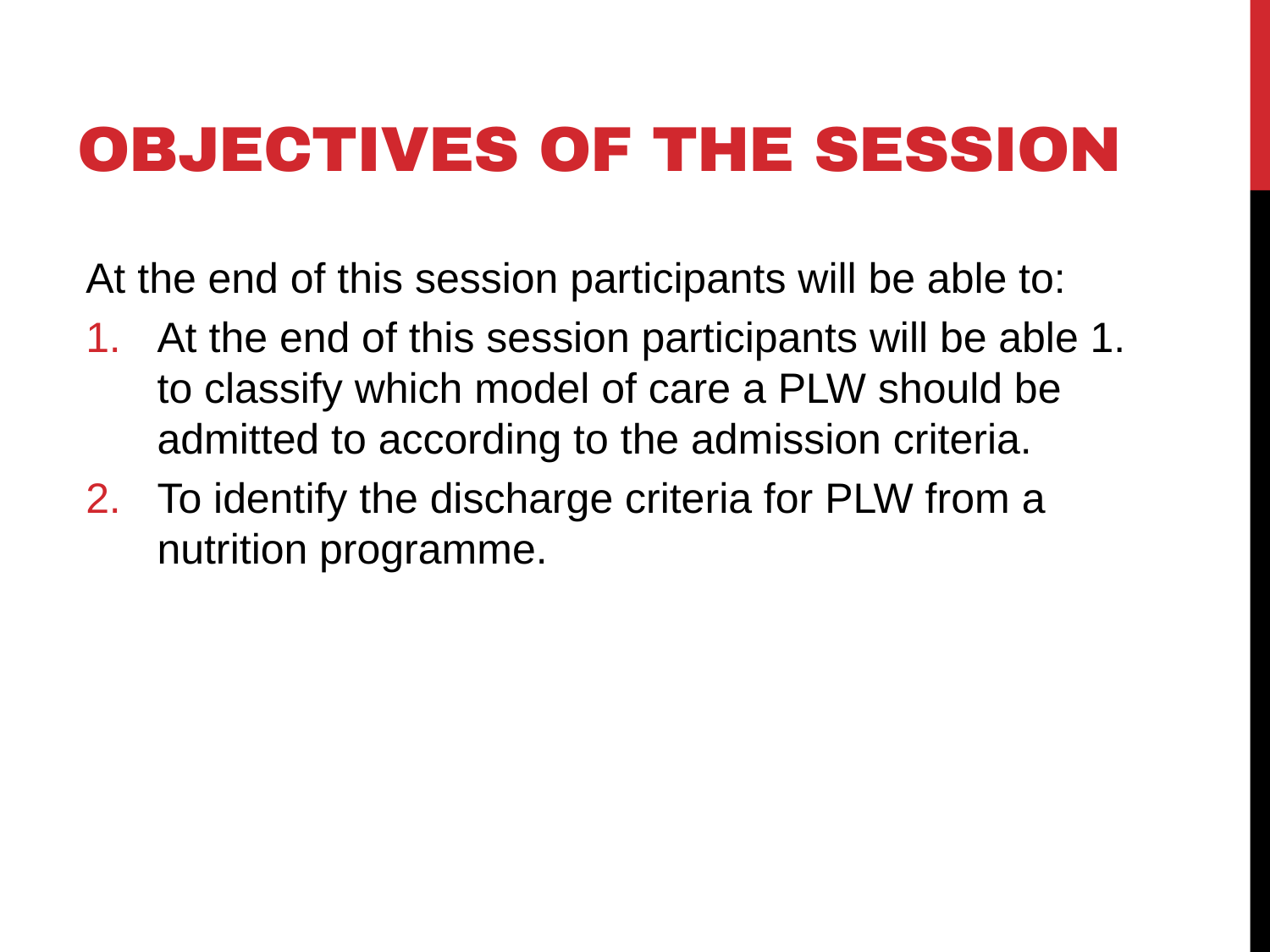

# OBJECTIVES OF THE SESSION

At the end of this session participants will be able to:
At the end of this session participants will be able 1. to classify which model of care a PLW should be admitted to according to the admission criteria.
To identify the discharge criteria for PLW from a nutrition programme.